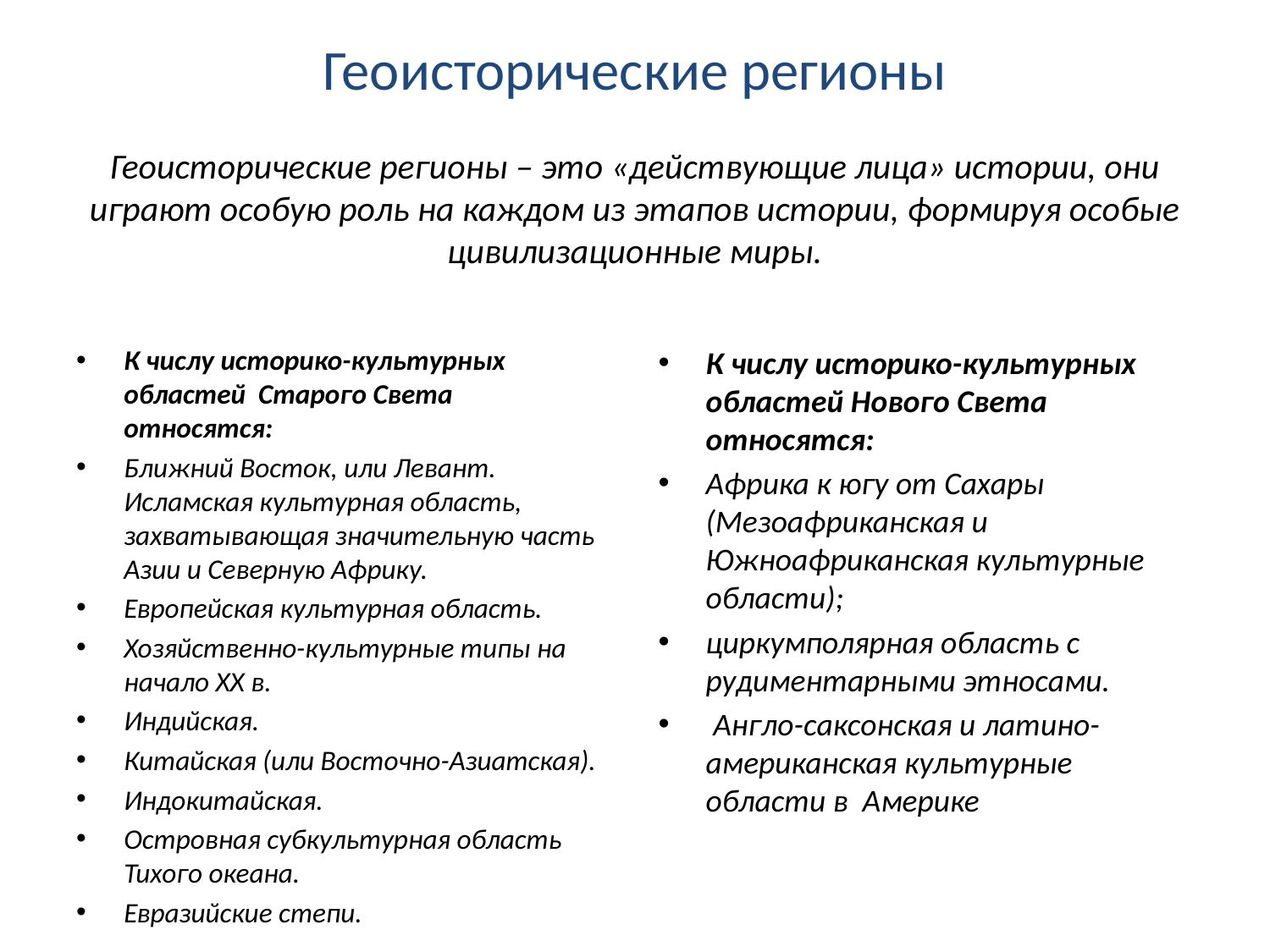

# Геоисторические регионы Геоисторические регионы – это «действующие лица» истории, они играют особую роль на каждом из этапов истории, формируя особые цивилизационные миры.
К числу историко-культурных областей  Старого Света  относятся:
Ближний Восток, или Левант. Исламская культурная область, захватывающая значительную часть Азии и Северную Африку.
Европейская культурная область.
Хозяйственно-культурные типы на начало ХХ в.
Индийская.
Китайская (или Восточно-Азиатская).
Индокитайская.
Островная субкультурная область Тихого океана.
Евразийские степи.

К числу историко-культурных областей Нового Света относятся:
Африка к югу от Сахары (Мезоафриканская и Южноафриканская культурные области);
циркумполярная область с рудиментарными этносами.
 Англо-саксонская и латино-американская культурные области в  Америке